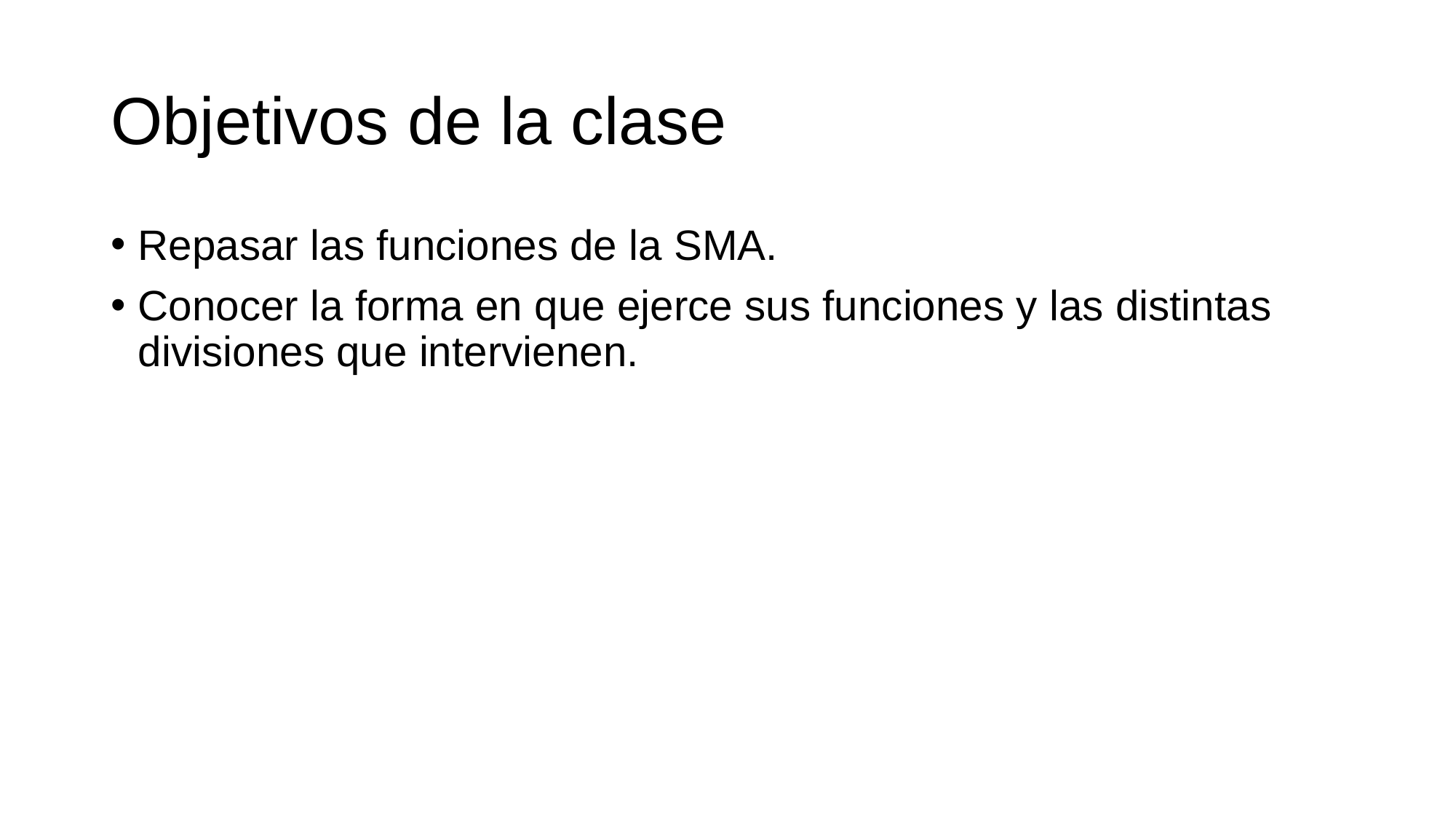

# Objetivos de la clase
Repasar las funciones de la SMA.
Conocer la forma en que ejerce sus funciones y las distintas divisiones que intervienen.